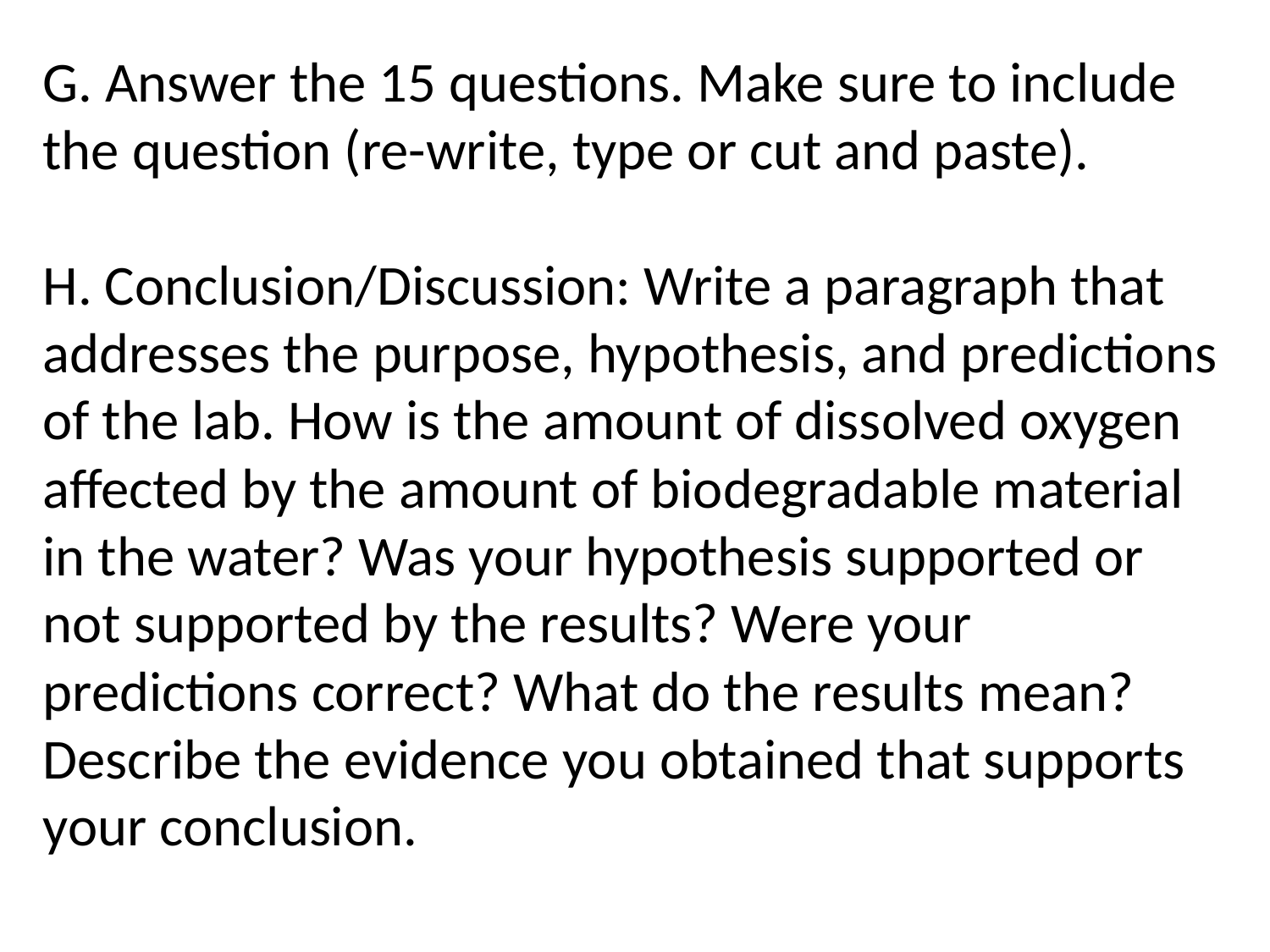

G. Answer the 15 questions. Make sure to include the question (re-write, type or cut and paste).

H. Conclusion/Discussion: Write a paragraph that addresses the purpose, hypothesis, and predictions of the lab. How is the amount of dissolved oxygen affected by the amount of biodegradable material in the water? Was your hypothesis supported or not supported by the results? Were your predictions correct? What do the results mean? Describe the evidence you obtained that supports your conclusion.